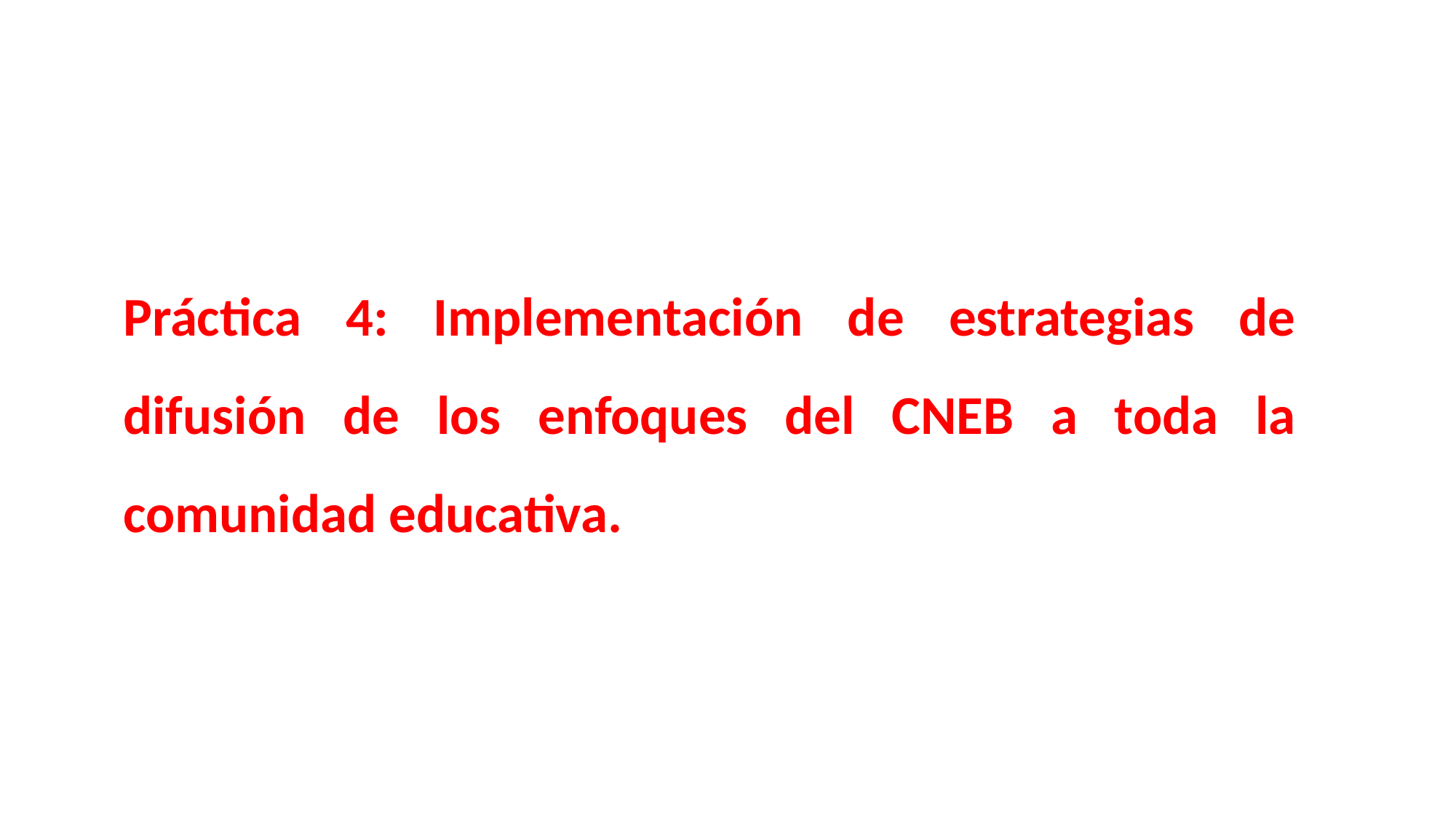

Práctica 4: Implementación de estrategias de difusión de los enfoques del CNEB a toda la comunidad educativa.